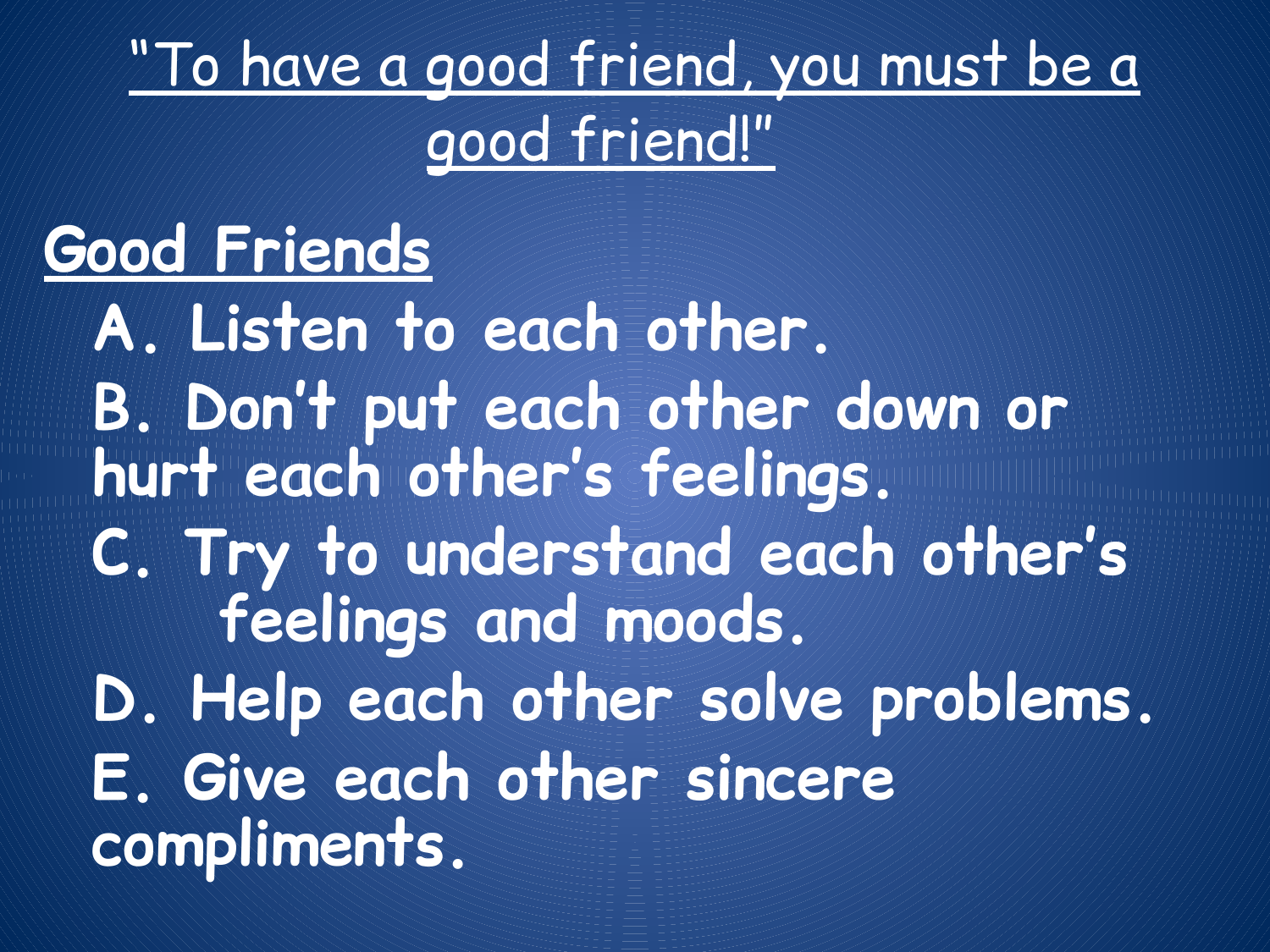

“To have a good friend, you must be a good friend!”
Good Friends
	A. Listen to each other.
	B. Don’t put each other down or 	hurt each other’s feelings.
	C. Try to understand each other’s 	feelings and moods.
	D. Help each other solve problems.
	E. Give each other sincere 	compliments.